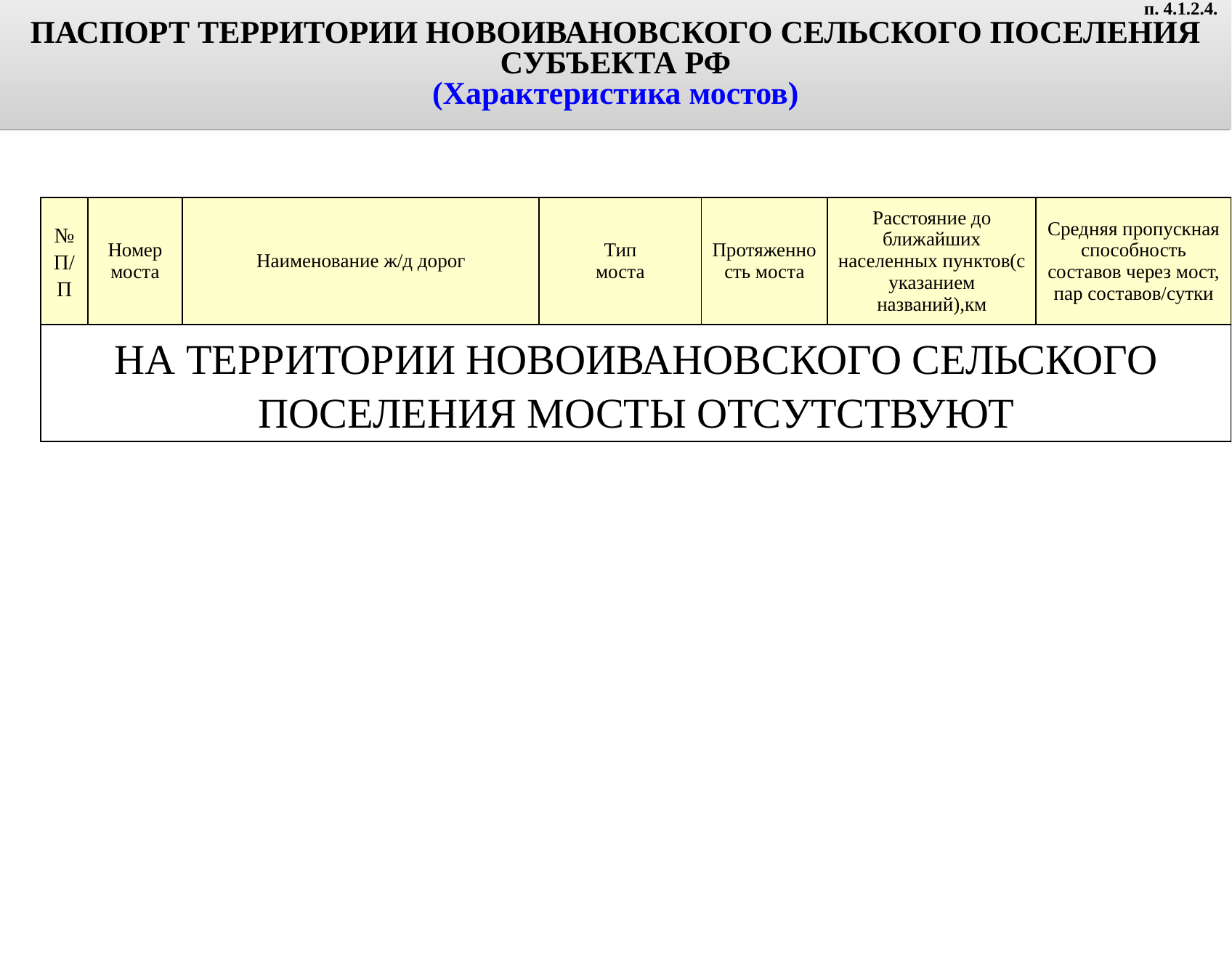

ПАСПОРТ ТЕРРИТОРИИ НОВОИВАНОВСКОГО СЕЛЬСКОГО ПОСЕЛЕНИЯ СУБЪЕКТА РФ
(Характеристика мостов)
п. 4.1.2.4.
| № П/П | Номер моста | Наименование ж/д дорог | Тип моста | Протяженность моста | Расстояние до ближайших населенных пунктов(с указанием названий),км | Средняя пропускная способность составов через мост, пар составов/сутки |
| --- | --- | --- | --- | --- | --- | --- |
| НА ТЕРРИТОРИИ НОВОИВАНОВСКОГО СЕЛЬСКОГО ПОСЕЛЕНИЯ МОСТЫ ОТСУТСТВУЮТ |  |  |  |  |  |  |